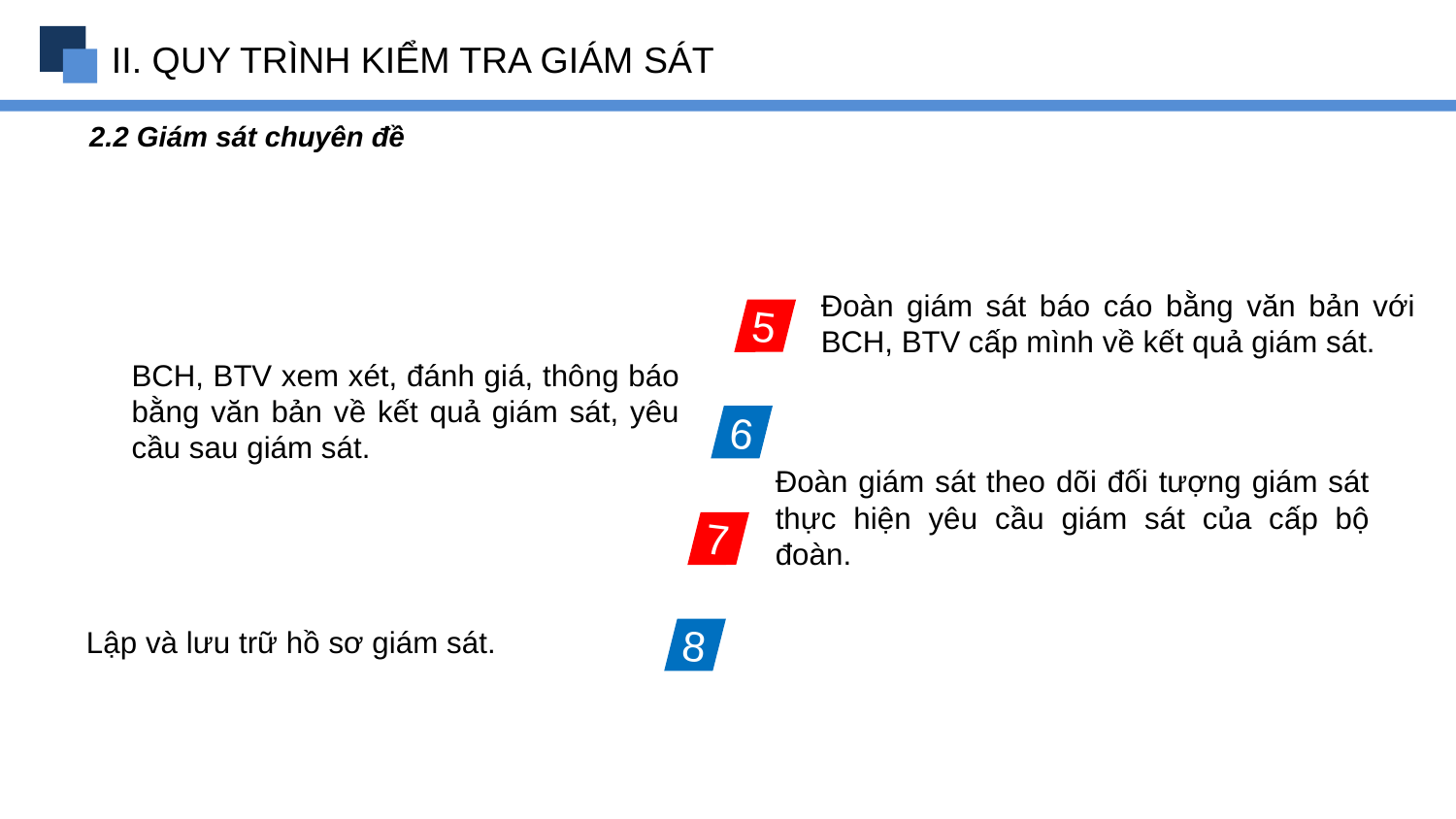

II. QUY TRÌNH KIỂM TRA GIÁM SÁT

2.2 Giám sát chuyên đề

Đoàn giám sát báo cáo bằng văn bản với BCH, BTV cấp mình về kết quả giám sát.
5
BCH, BTV xem xét, đánh giá, thông báo bằng văn bản về kết quả giám sát, yêu cầu sau giám sát.

6
Đoàn giám sát theo dõi đối tượng giám sát thực hiện yêu cầu giám sát của cấp bộ đoàn.

7
8
Lập và lưu trữ hồ sơ giám sát.